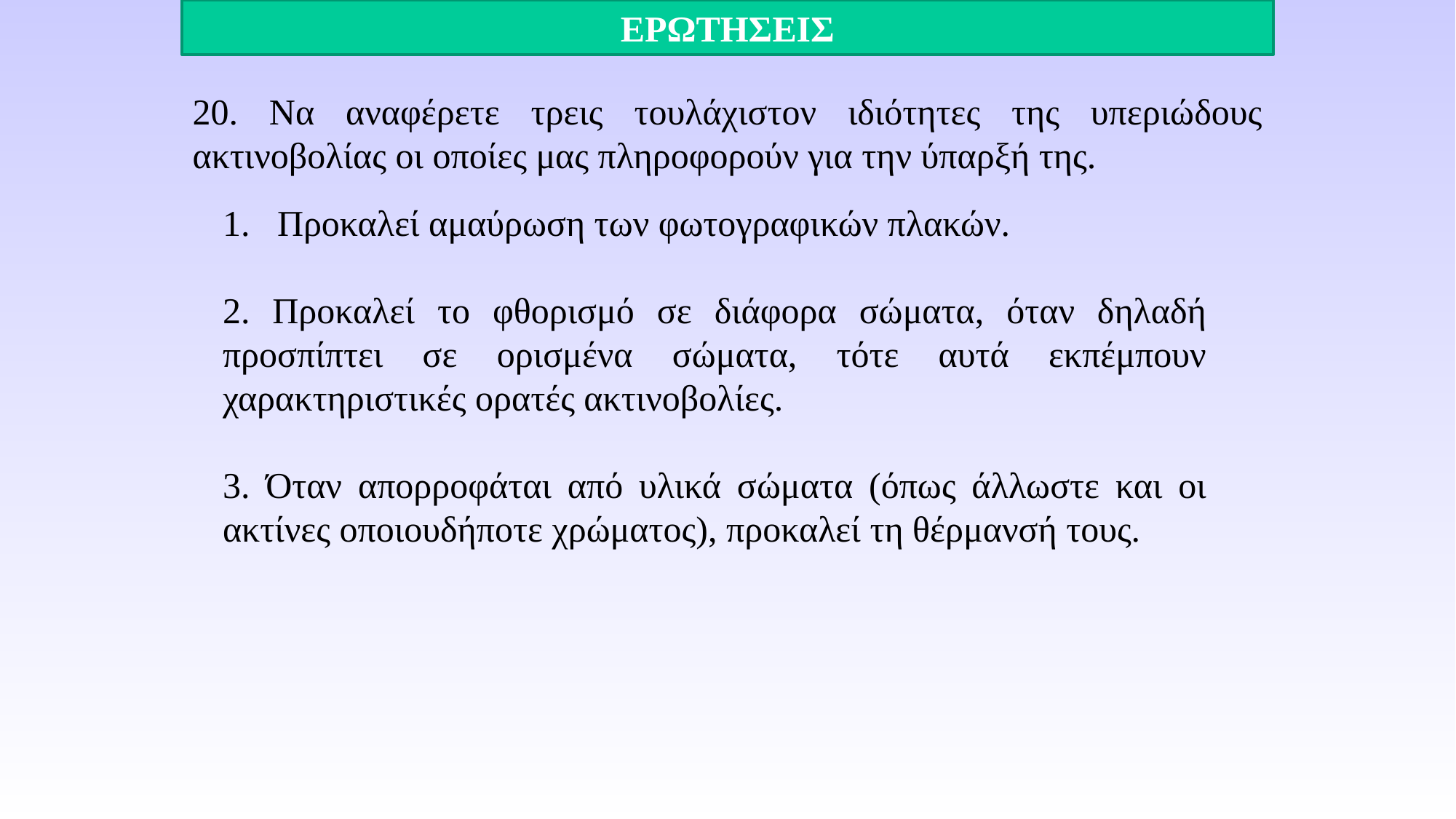

ΕΡΩΤΗΣΕΙΣ
20. Να αναφέρετε τρεις τουλάχιστον ιδιότητες της υπεριώδους ακτινοβολίας οι οποίες μας πληροφορούν για την ύπαρξή της.
Προκαλεί αμαύρωση των φωτογραφικών πλακών.

2. Προκαλεί το φθορισμό σε διάφορα σώματα, όταν δηλαδή προσπίπτει σε ορισμένα σώματα, τότε αυτά εκπέμπουν χαρακτηριστικές ορατές ακτινοβολίες.

3. Όταν απορροφάται από υλικά σώματα (όπως άλλωστε και οι ακτίνες οποιουδήποτε χρώματος), προκαλεί τη θέρμανσή τους.